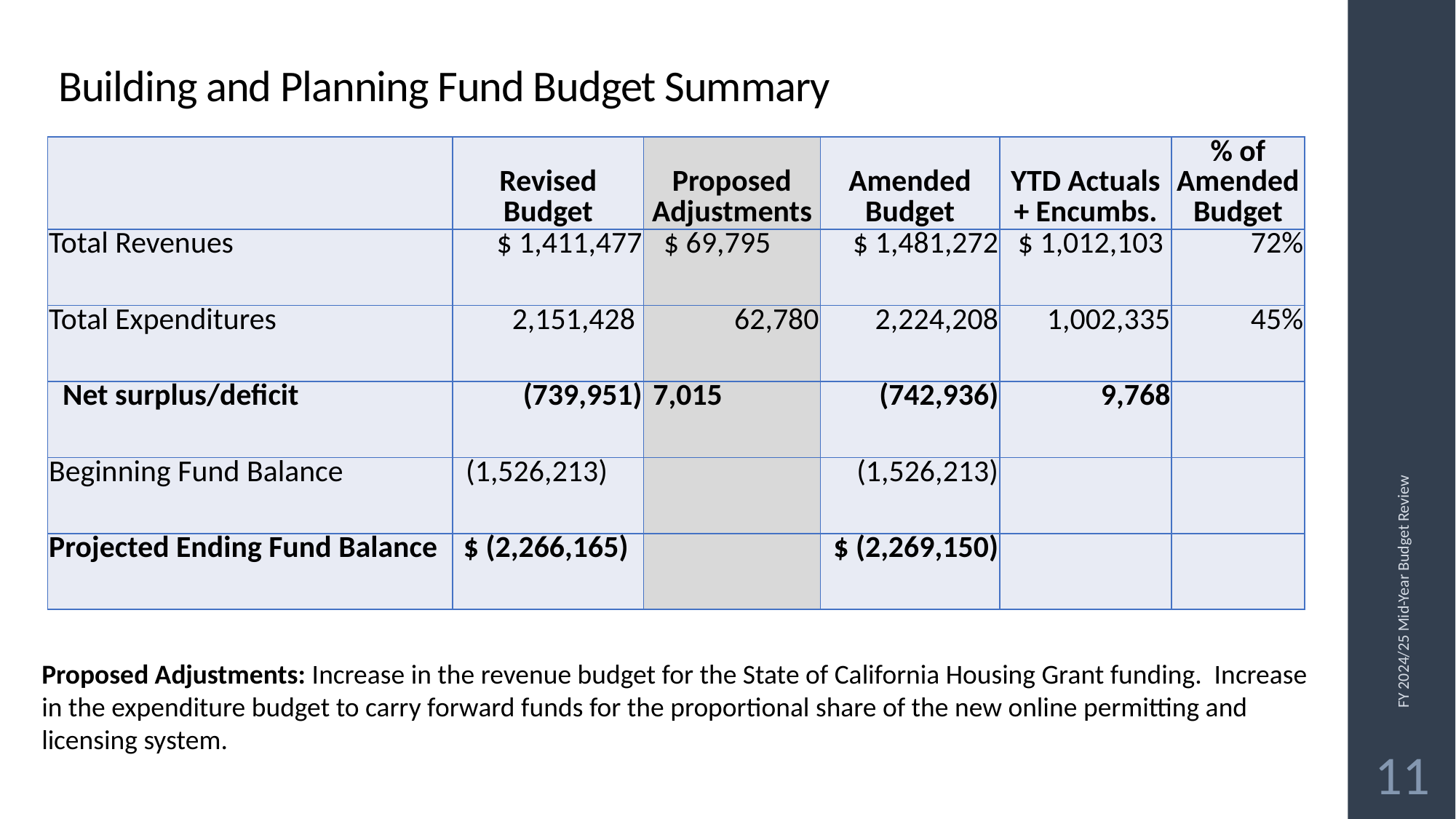

# Building and Planning Fund Budget Summary
|  | Revised Budget | Proposed Adjustments | Amended Budget | YTD Actuals + Encumbs. | % of Amended Budget |
| --- | --- | --- | --- | --- | --- |
| Total Revenues | $ 1,411,477 | $ 69,795 | $ 1,481,272 | $ 1,012,103 | 72% |
| Total Expenditures | 2,151,428 | 62,780 | 2,224,208 | 1,002,335 | 45% |
| Net surplus/deficit | (739,951) | 7,015 | (742,936) | 9,768 |  |
| Beginning Fund Balance | (1,526,213) |  | (1,526,213) |  |  |
| Projected Ending Fund Balance | $ (2,266,165) |  | $ (2,269,150) |  |  |

FY 2024/25 Mid-Year Budget Review
Proposed Adjustments: Increase in the revenue budget for the State of California Housing Grant funding.  Increase in the expenditure budget to carry forward funds for the proportional share of the new online permitting and licensing system.
11